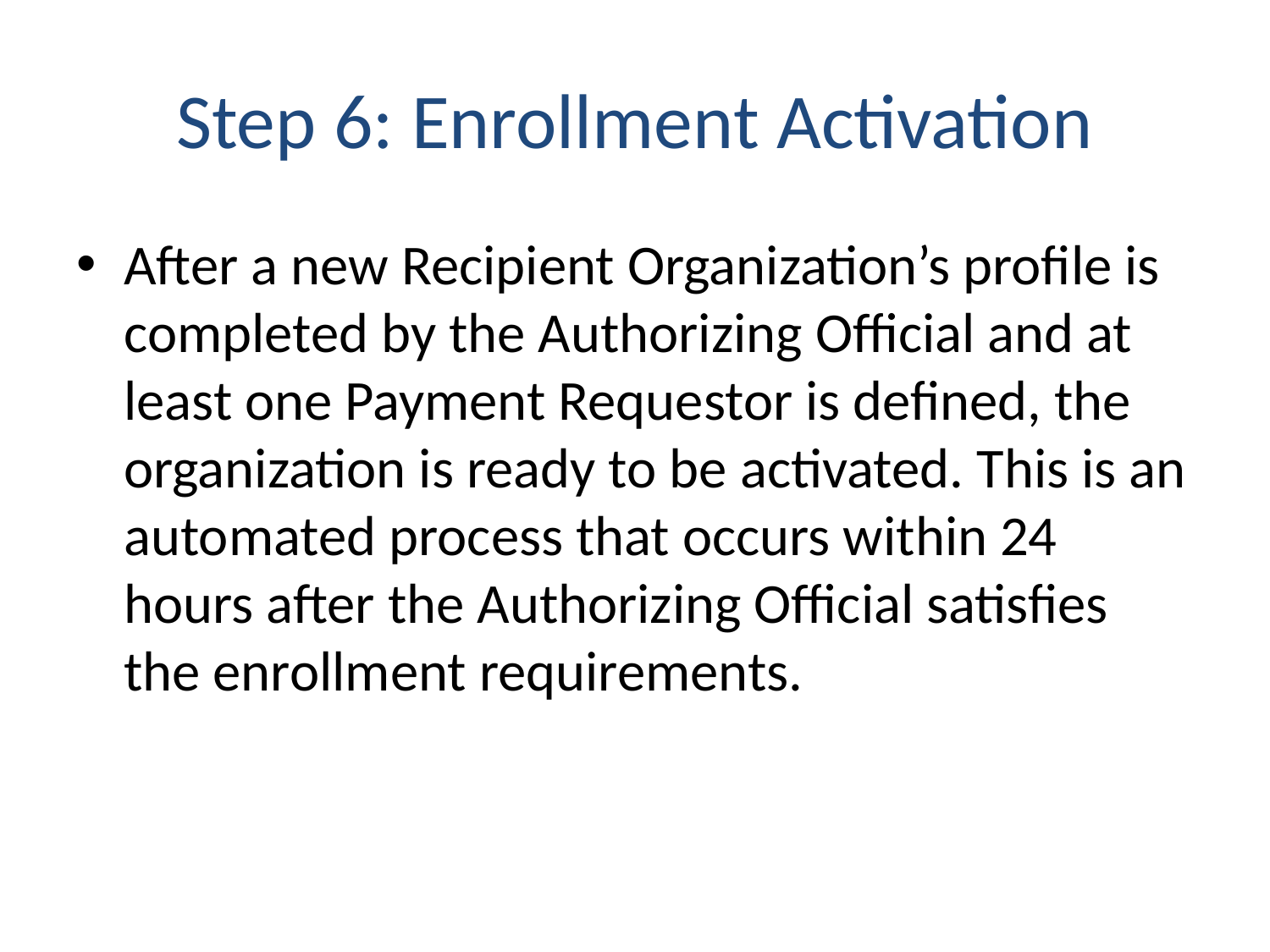

# Step 6: Enrollment Activation
After a new Recipient Organization’s profile is completed by the Authorizing Official and at least one Payment Requestor is defined, the organization is ready to be activated. This is an automated process that occurs within 24 hours after the Authorizing Official satisfies the enrollment requirements.